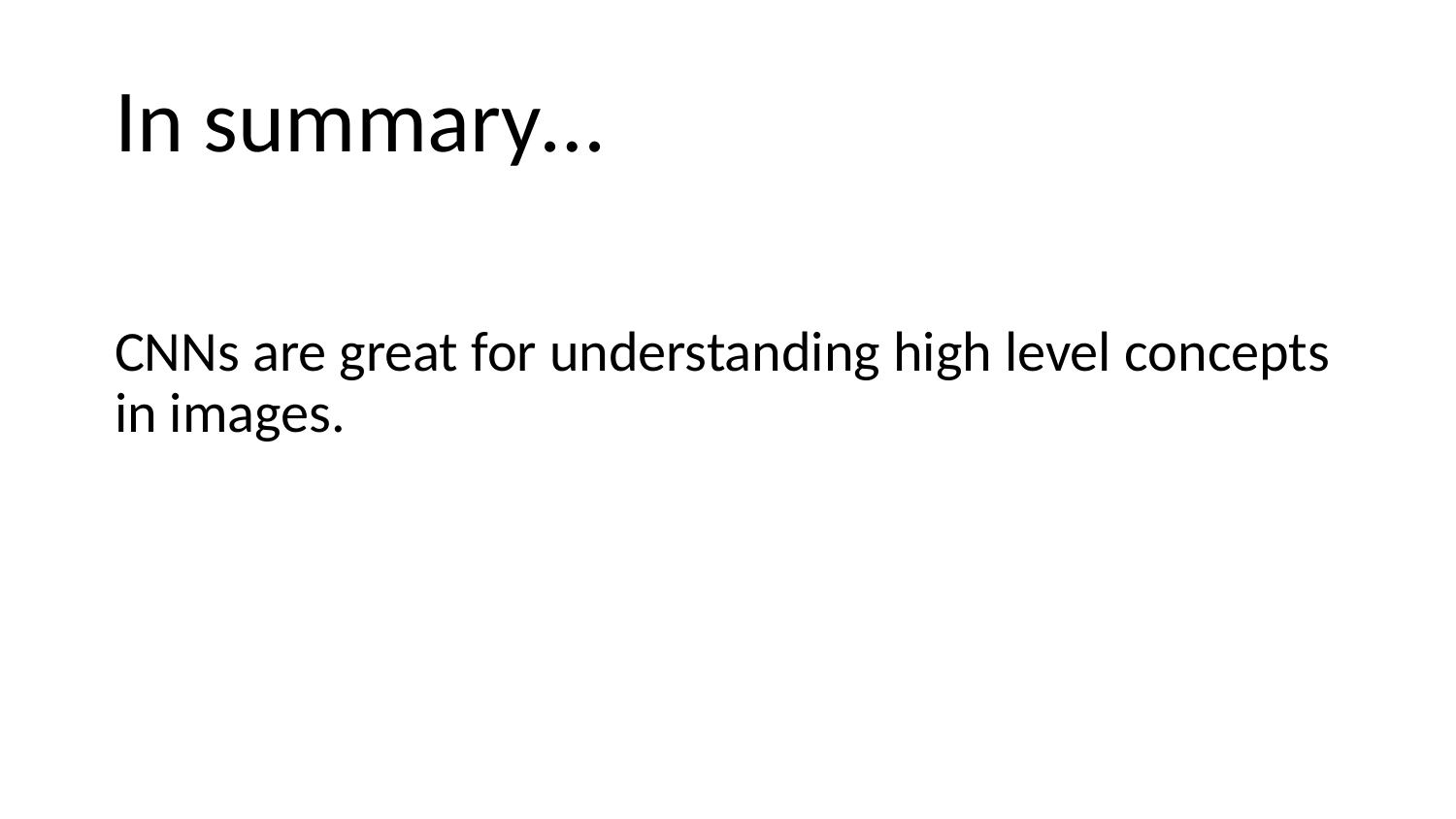

# In summary…
CNNs are great for understanding high level concepts in images.